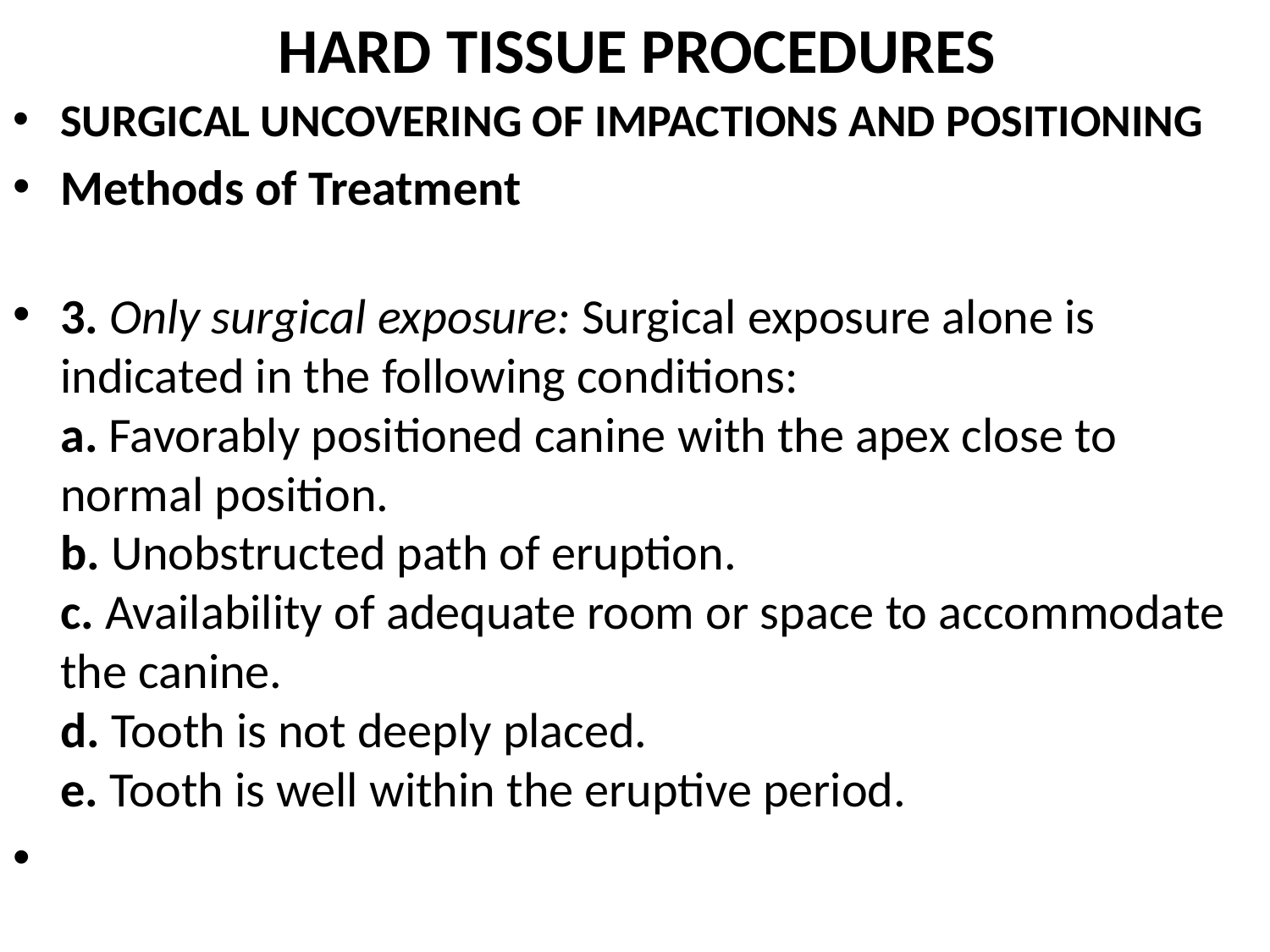

# HARD TISSUE PROCEDURES
SURGICAL UNCOVERING OF IMPACTIONS AND POSITIONING
Methods of Treatment
3. Only surgical exposure: Surgical exposure alone is indicated in the following conditions:
a. Favorably positioned canine with the apex close to normal position.
b. Unobstructed path of eruption.
c. Availability of adequate room or space to accommodate the canine.
d. Tooth is not deeply placed.
e. Tooth is well within the eruptive period.